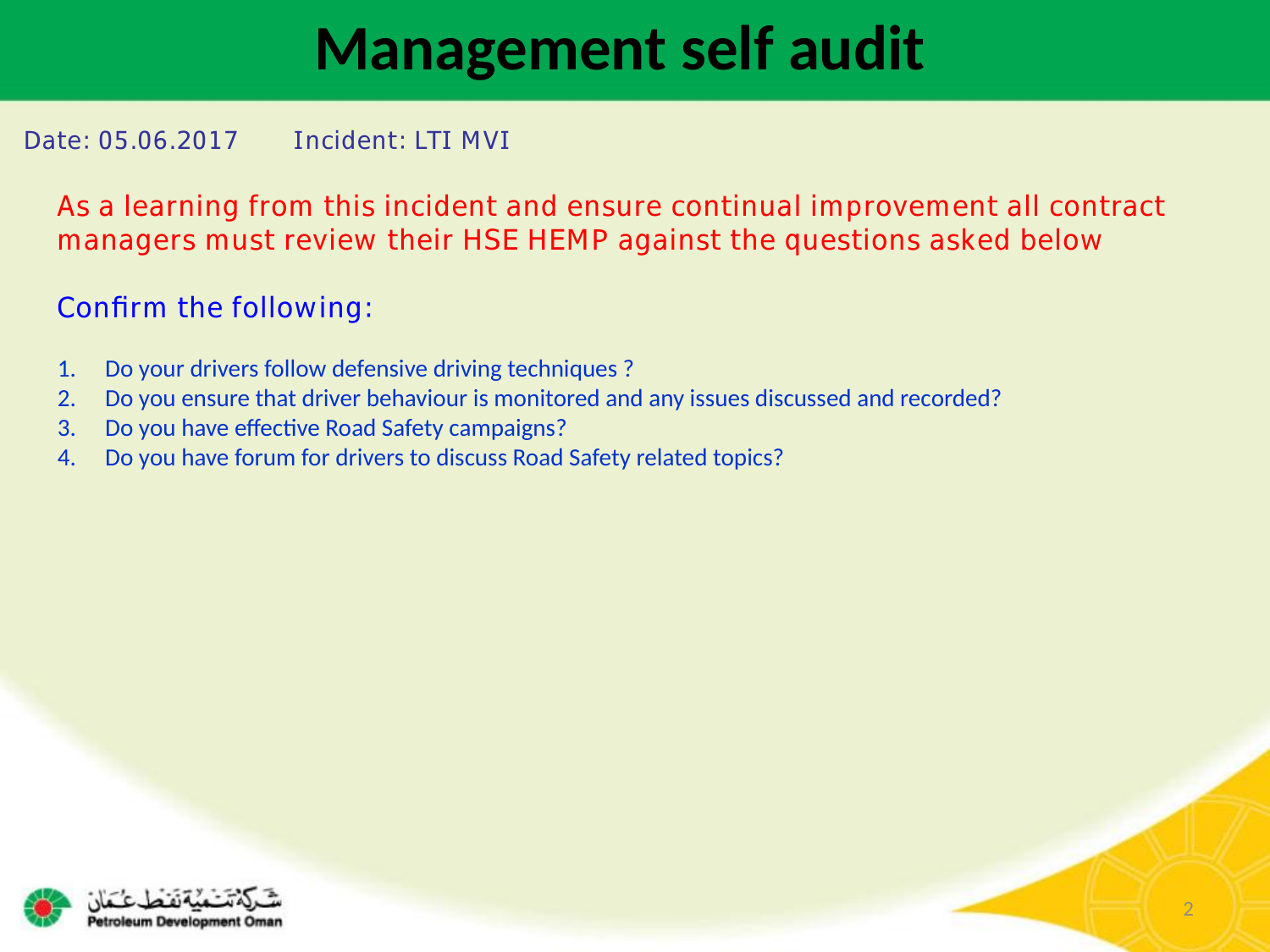

Management self audit

Date: 05.06.2017 	Incident: LTI MVI

As a learning from this incident and ensure continual improvement all contract
managers must review their HSE HEMP against the questions asked below

Confirm the following:

Do your drivers follow defensive driving techniques ?
Do you ensure that driver behaviour is monitored and any issues discussed and recorded?
Do you have effective Road Safety campaigns?
Do you have forum for drivers to discuss Road Safety related topics?

2